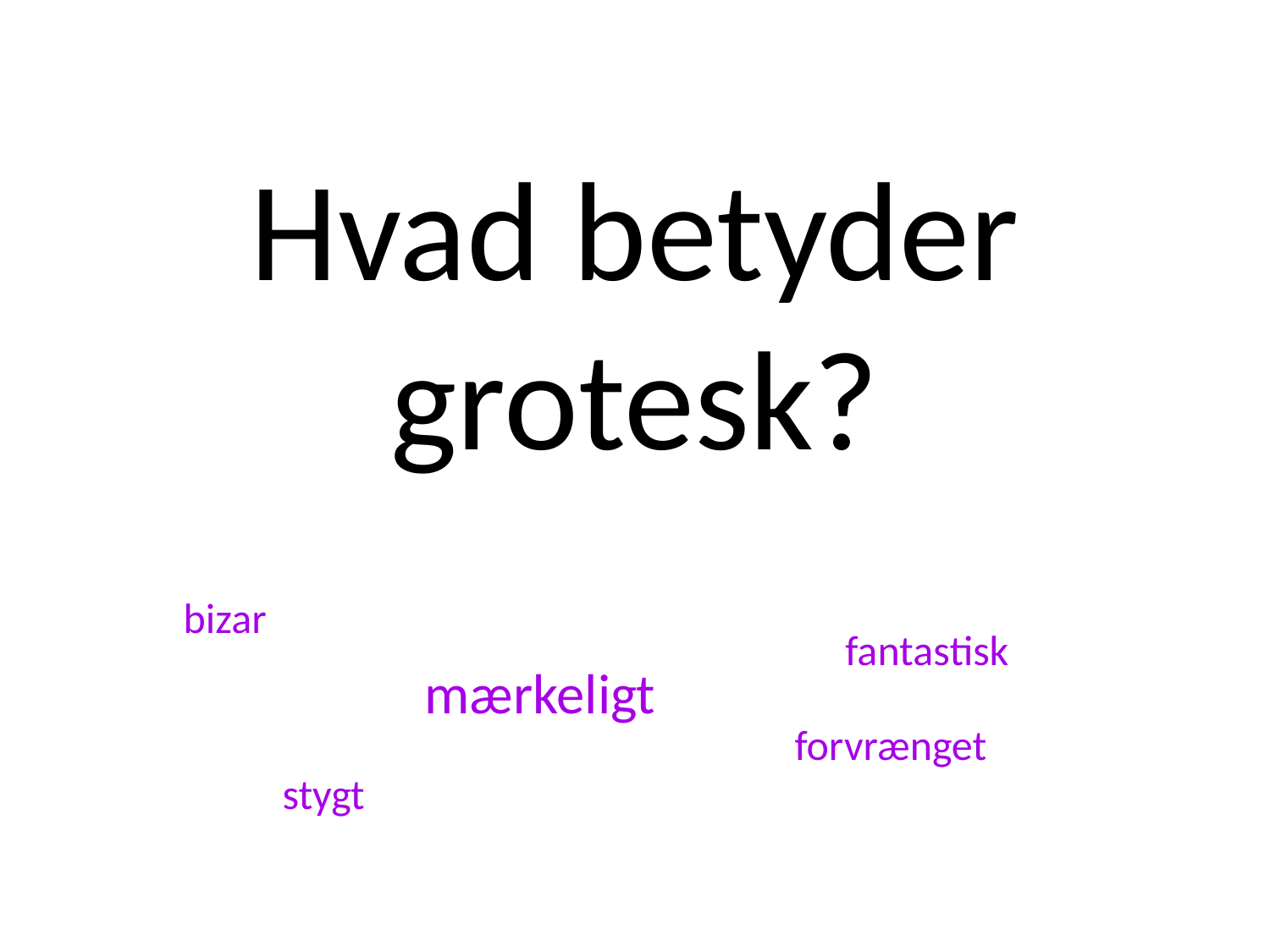

Hvad betyder grotesk?
bizar
fantastisk
mærkeligt
forvrænget
stygt